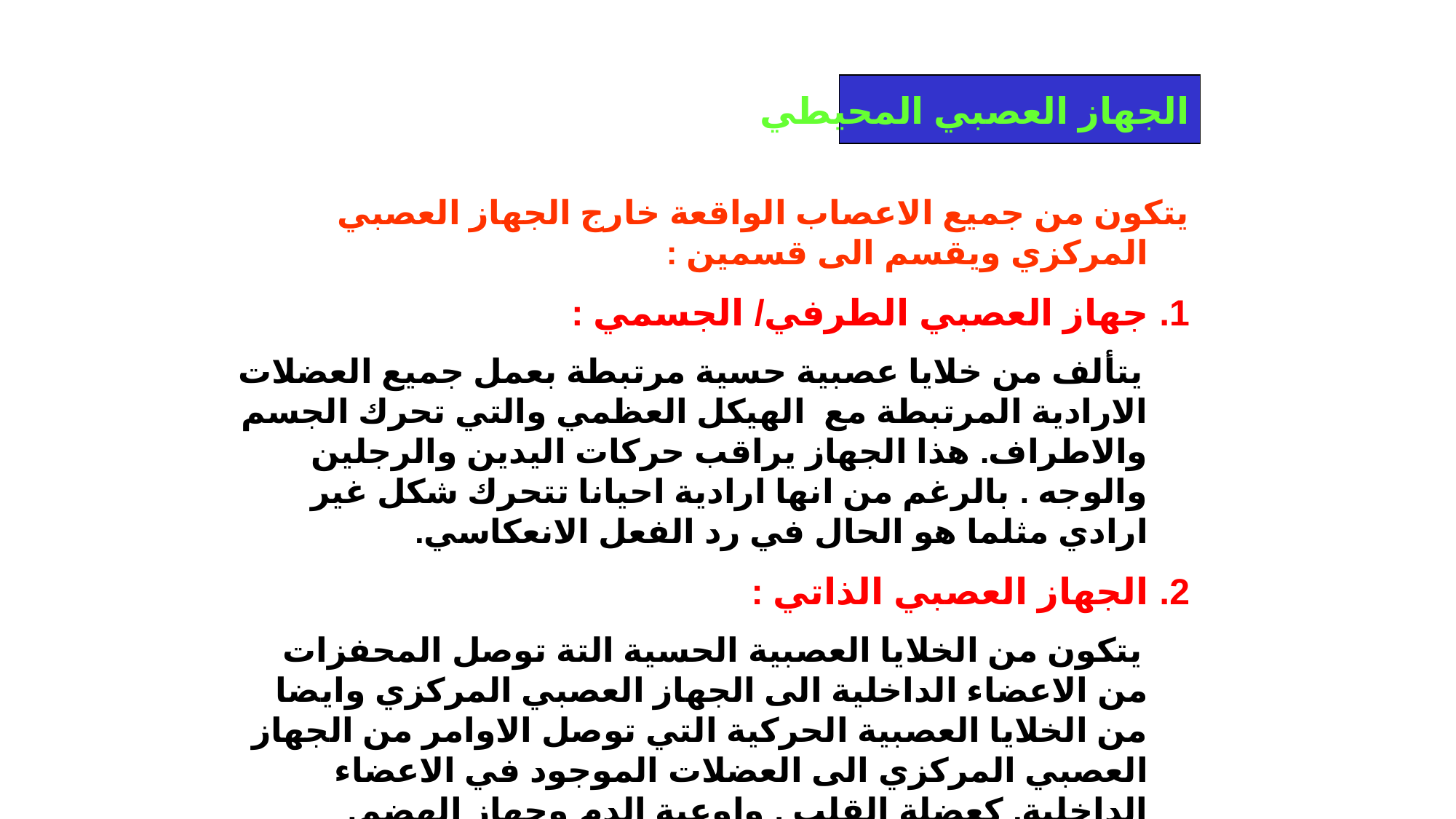

الجهاز العصبي المحيطي
يتكون من جميع الاعصاب الواقعة خارج الجهاز العصبي المركزي ويقسم الى قسمين :
جهاز العصبي الطرفي/ الجسمي :
     يتألف من خلايا عصبية حسية مرتبطة بعمل جميع العضلات الارادية المرتبطة مع  الهيكل العظمي والتي تحرك الجسم والاطراف. هذا الجهاز يراقب حركات اليدين والرجلين والوجه . بالرغم من انها ارادية احيانا تتحرك شكل غير ارادي مثلما هو الحال في رد الفعل الانعكاسي.
2. الجهاز العصبي الذاتي :
     يتكون من الخلايا العصبية الحسية التة توصل المحفزات من الاعضاء الداخلية الى الجهاز العصبي المركزي وايضا من الخلايا العصبية الحركية التي توصل الاوامر من الجهاز العصبي المركزي الى العضلات الموجود في الاعضاء الداخلية. كعضلة القلب , واوعية الدم وجهاز الهضم.